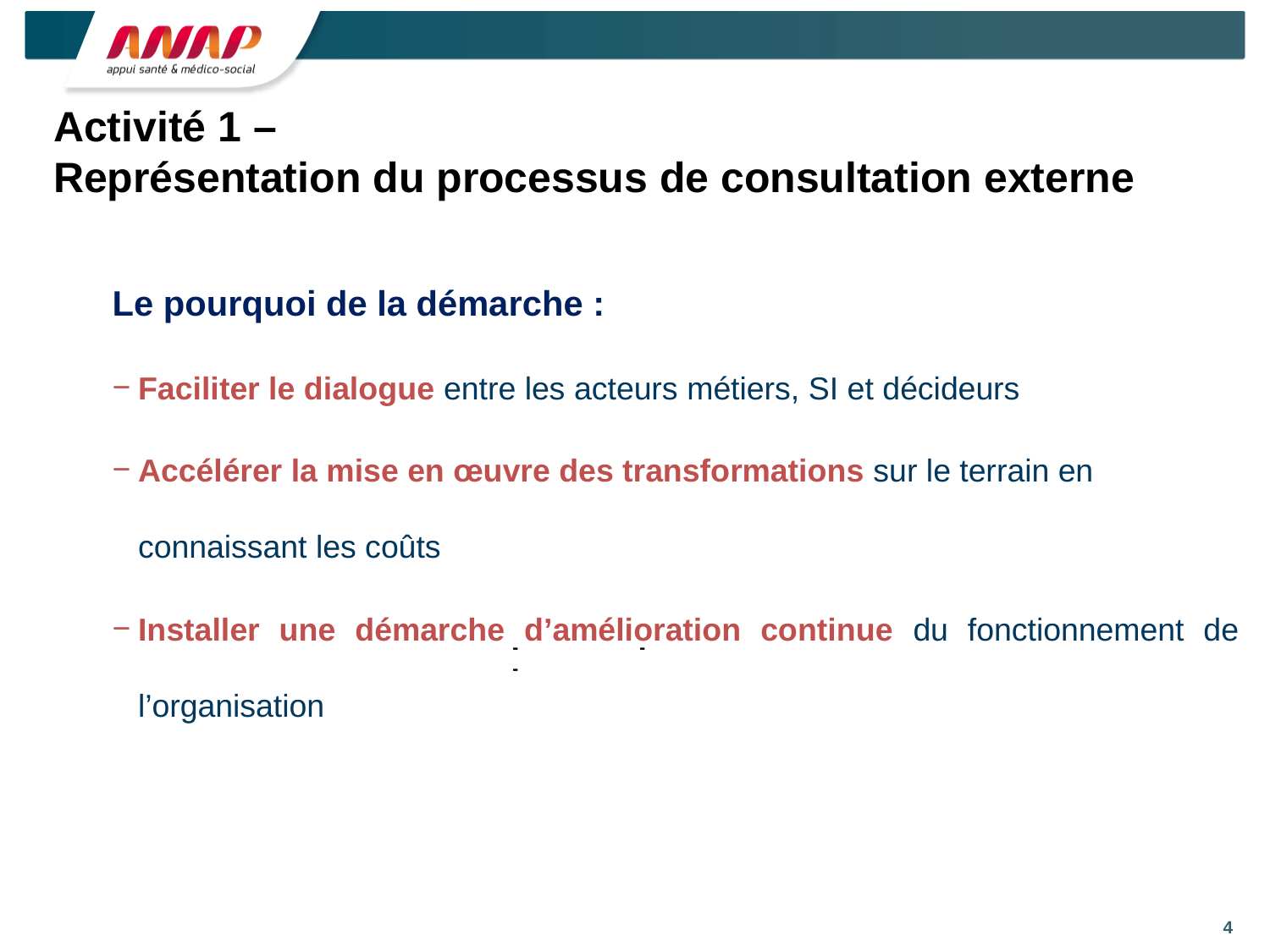

# Activité 1 – Représentation du processus de consultation externe

Le pourquoi de la démarche :
Faciliter le dialogue entre les acteurs métiers, SI et décideurs
Accélérer la mise en œuvre des transformations sur le terrain en connaissant les coûts
Installer une démarche d’amélioration continue du fonctionnement de l’organisation
-	-
-